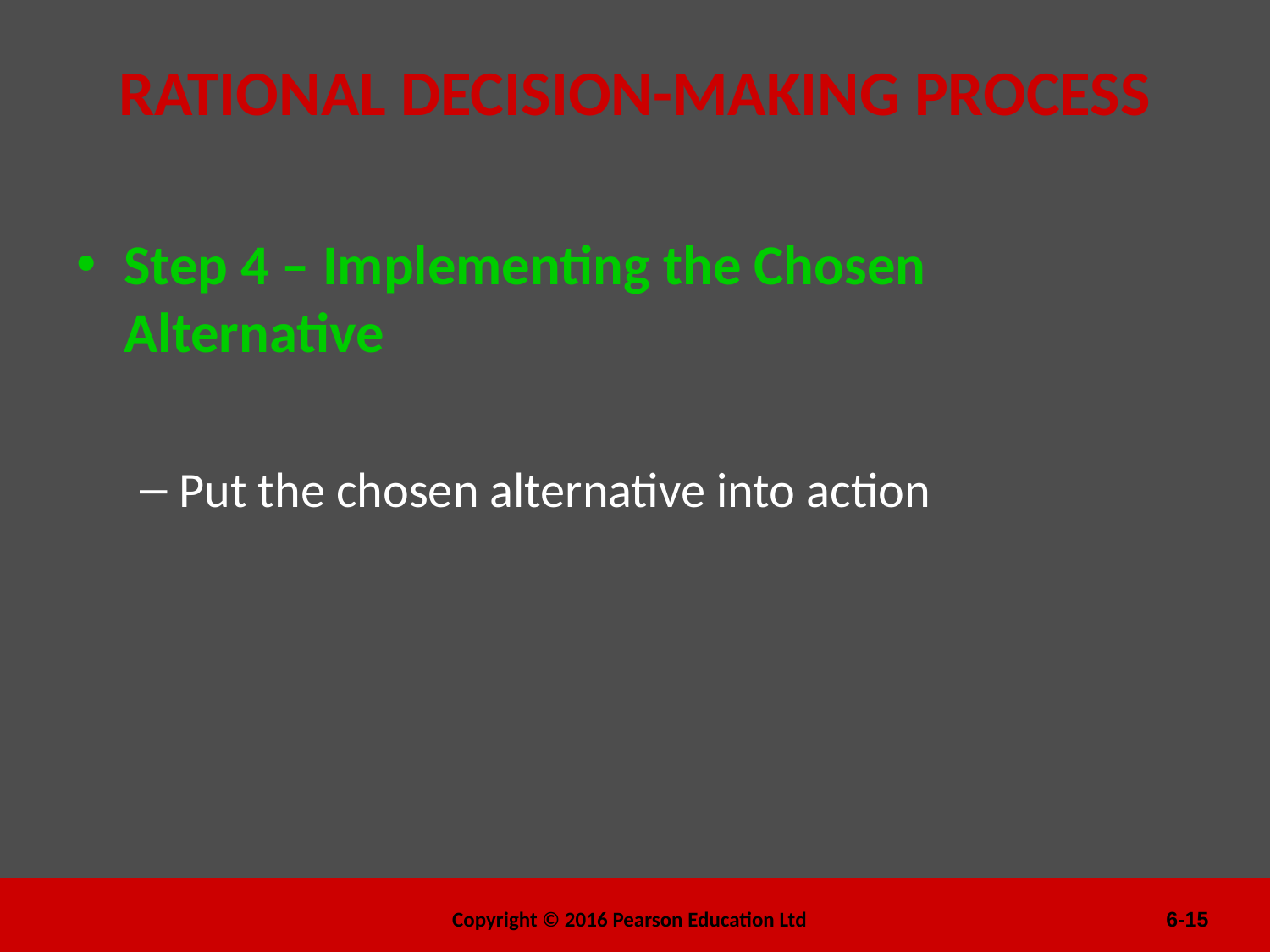

# RATIONAL DECISION-MAKING PROCESS
Step 4 – Implementing the Chosen Alternative

Put the chosen alternative into action